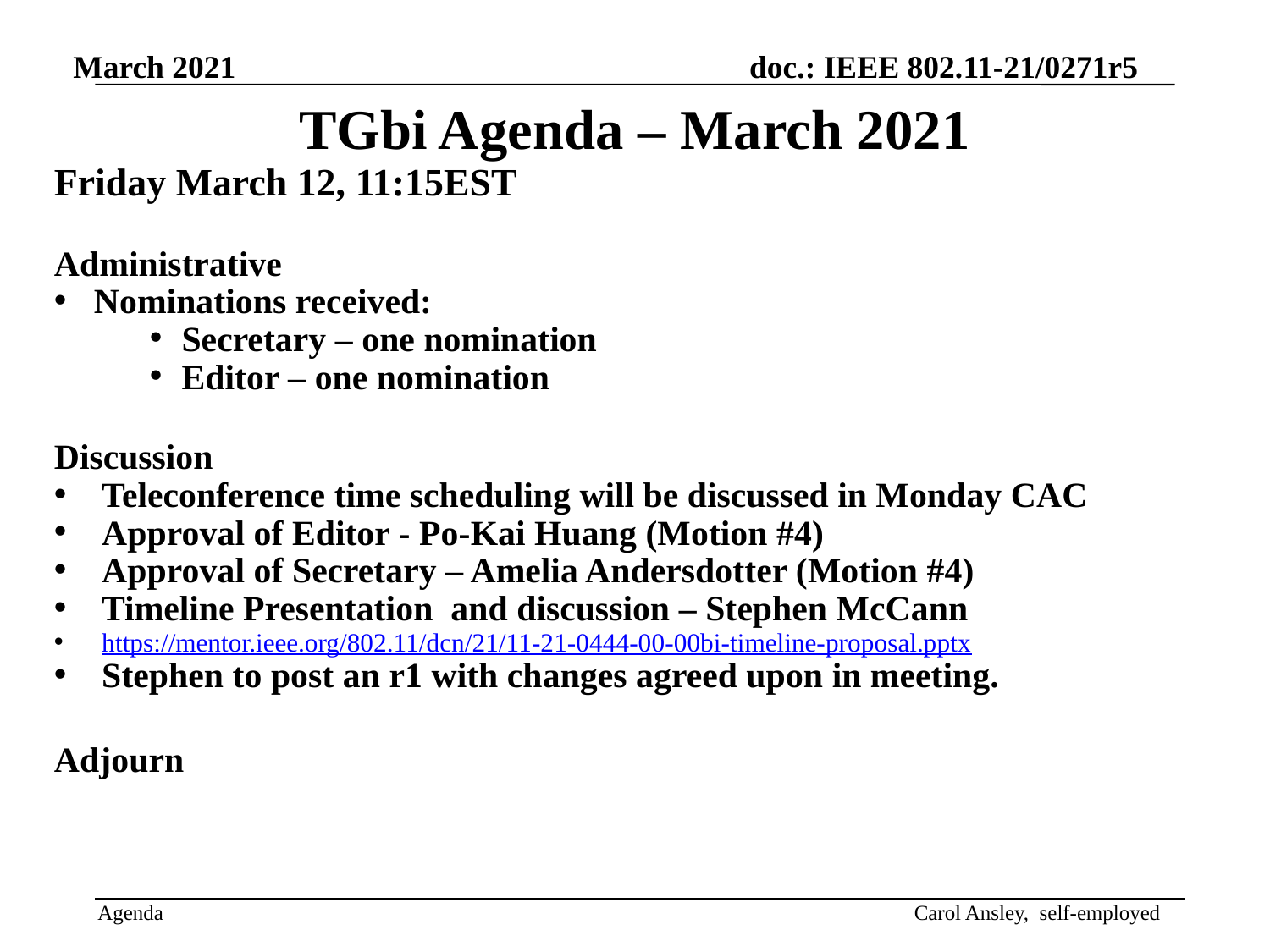

TGbi Agenda – March 2021
Friday March 12, 11:15EST

Administrative
Nominations received:
Secretary – one nomination
Editor – one nomination

Discussion
Teleconference time scheduling will be discussed in Monday CAC
Approval of Editor - Po-Kai Huang (Motion #4)
Approval of Secretary – Amelia Andersdotter (Motion #4)
Timeline Presentation  and discussion – Stephen McCann
https://mentor.ieee.org/802.11/dcn/21/11-21-0444-00-00bi-timeline-proposal.pptx
Stephen to post an r1 with changes agreed upon in meeting.

Adjourn